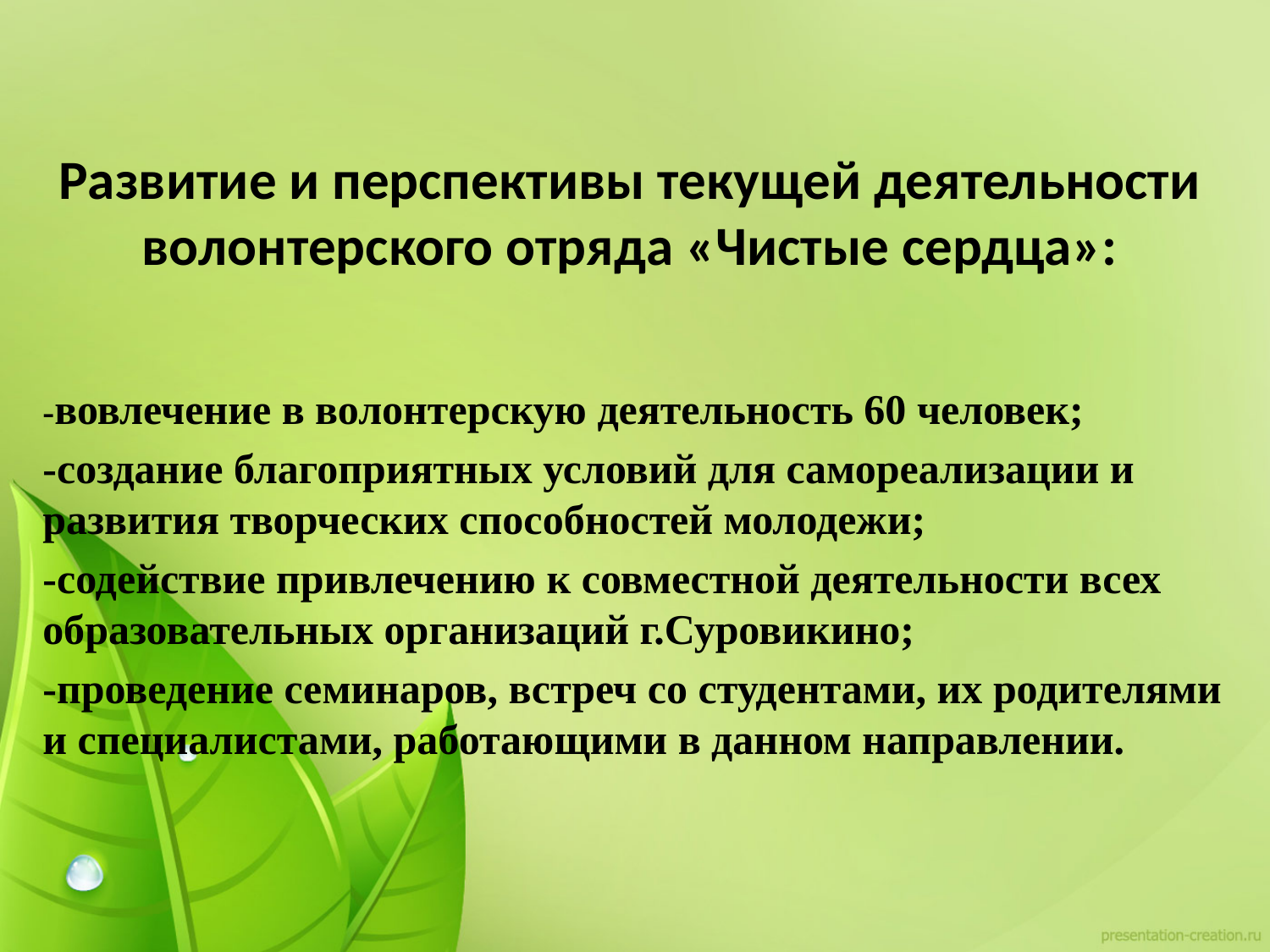

# Развитие и перспективы текущей деятельности волонтерского отряда «Чистые сердца»:
-вовлечение в волонтерскую деятельность 60 человек;
-создание благоприятных условий для самореализации и развития творческих способностей молодежи;
-содействие привлечению к совместной деятельности всех образовательных организаций г.Суровикино;
-проведение семинаров, встреч со студентами, их родителями и специалистами, работающими в данном направлении.